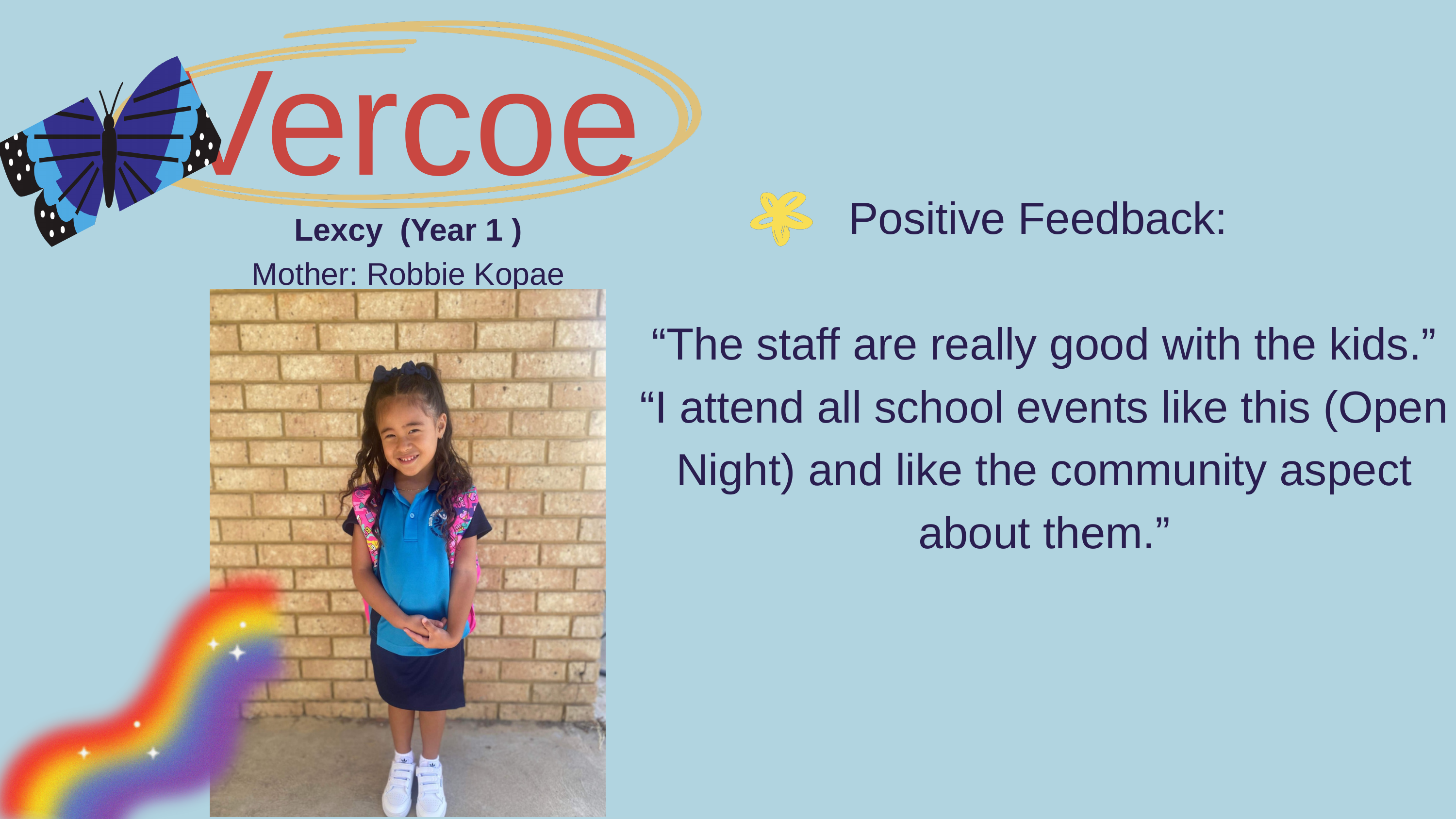

Vercoe
Lexcy  (Year 1 )
Mother: Robbie Kopae

Positive Feedback:

“The staff are really good with the kids.”
“I attend all school events like this (Open Night) and like the community aspect about them.”